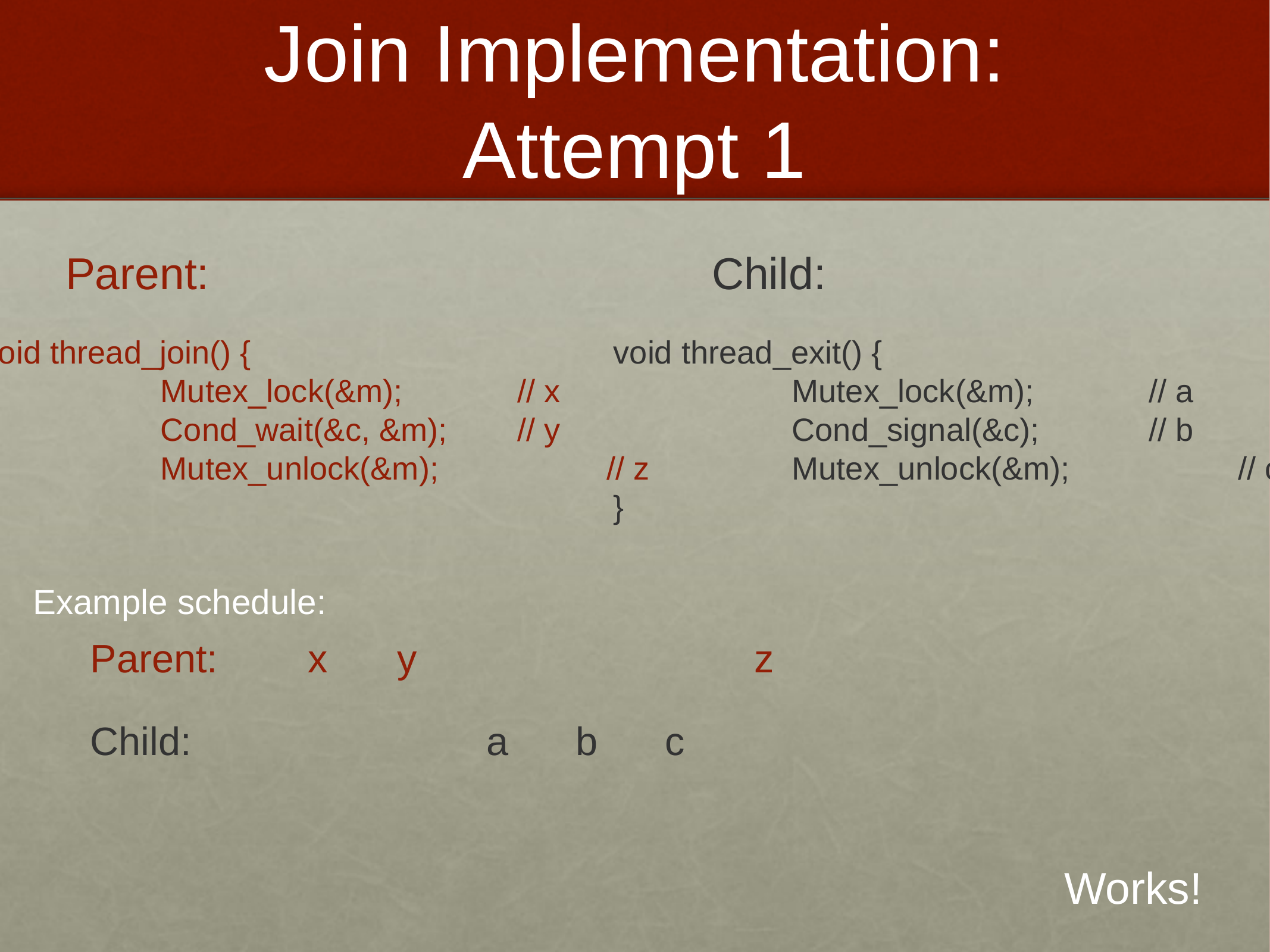

# Join Implementation: Attempt 1
Parent:
Child:
void thread_join() {
		Mutex_lock(&m);		// x
		Cond_wait(&c, &m);	// y
		Mutex_unlock(&m);		// z
}
void thread_exit() {
		Mutex_lock(&m);		// a
		Cond_signal(&c);		// b
		Mutex_unlock(&m);		// c
}
Example schedule:
Parent:		x	y				z
Child:				a	b	c
Works!